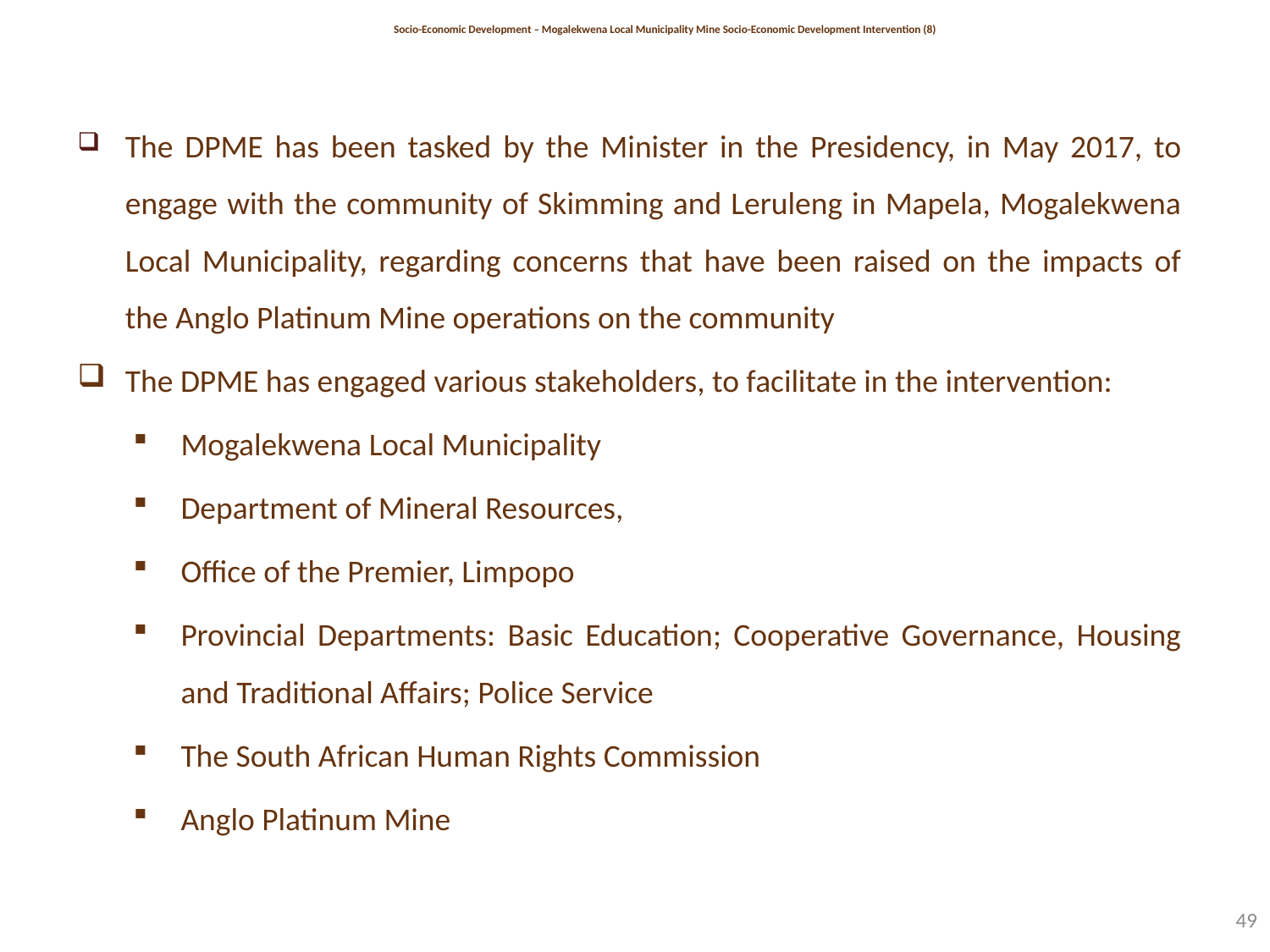

# Socio-Economic Development – Mogalekwena Local Municipality Mine Socio-Economic Development Intervention (8)

The DPME has been tasked by the Minister in the Presidency, in May 2017, to engage with the community of Skimming and Leruleng in Mapela, Mogalekwena Local Municipality, regarding concerns that have been raised on the impacts of the Anglo Platinum Mine operations on the community
The DPME has engaged various stakeholders, to facilitate in the intervention:
Mogalekwena Local Municipality
Department of Mineral Resources,
Office of the Premier, Limpopo
Provincial Departments: Basic Education; Cooperative Governance, Housing and Traditional Affairs; Police Service
The South African Human Rights Commission
Anglo Platinum Mine

49